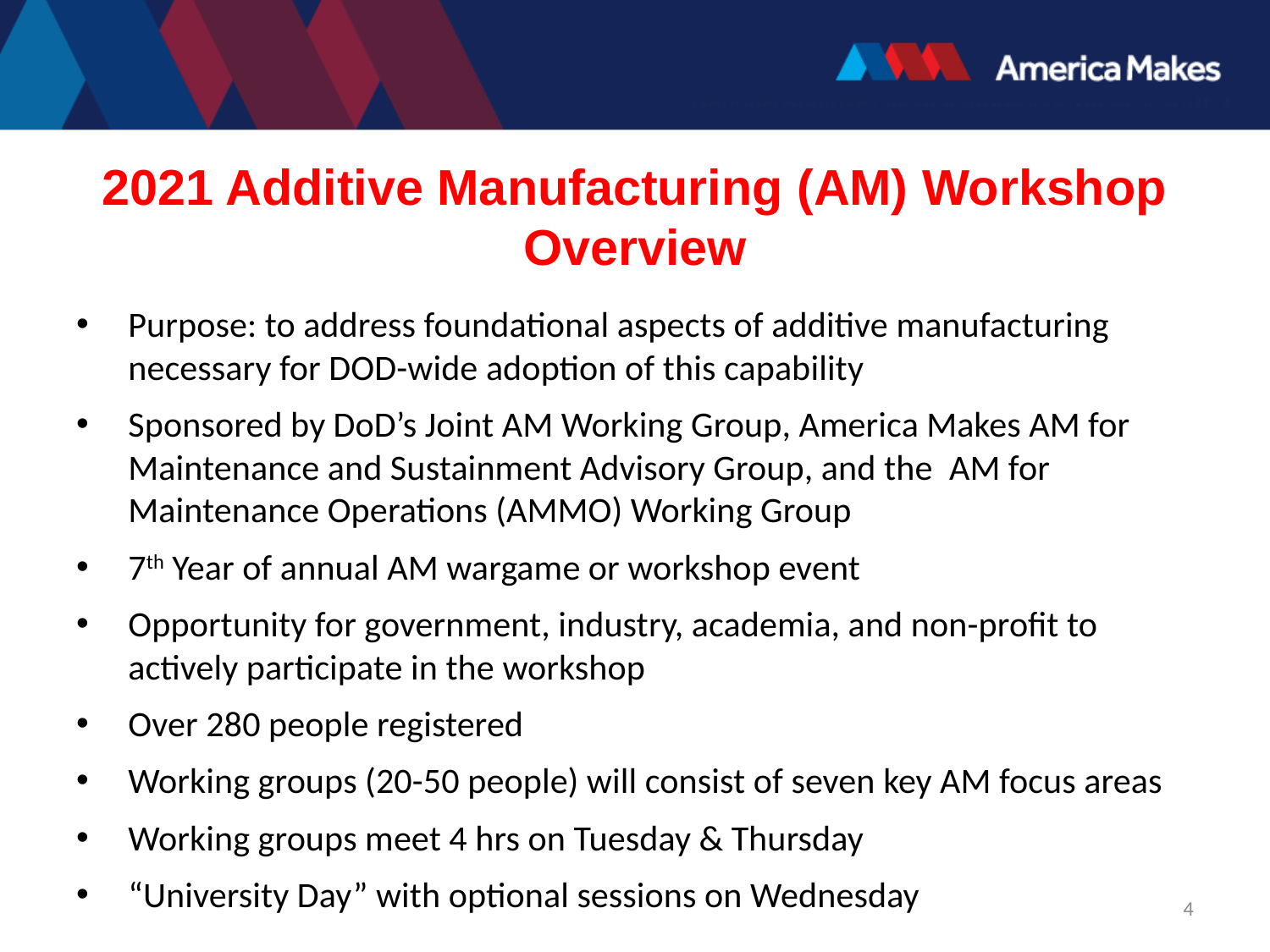

# 2021 Additive Manufacturing (AM) Workshop Overview
Purpose: to address foundational aspects of additive manufacturing necessary for DOD-wide adoption of this capability
Sponsored by DoD’s Joint AM Working Group, America Makes AM for Maintenance and Sustainment Advisory Group, and the  AM for Maintenance Operations (AMMO) Working Group
7th Year of annual AM wargame or workshop event
Opportunity for government, industry, academia, and non-profit to actively participate in the workshop
Over 280 people registered
Working groups (20-50 people) will consist of seven key AM focus areas
Working groups meet 4 hrs on Tuesday & Thursday
“University Day” with optional sessions on Wednesday
4